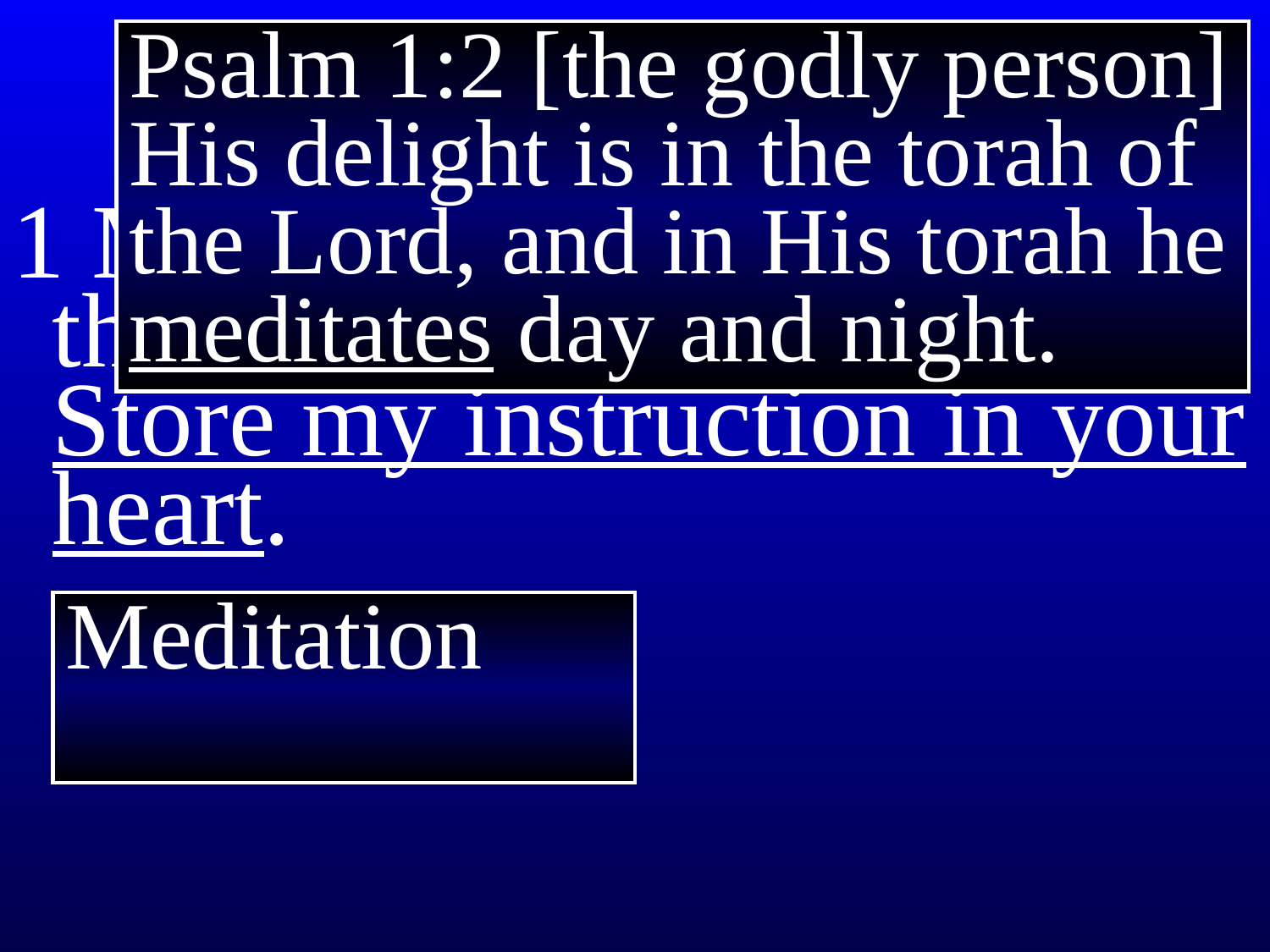

Proverbs 3
Psalm 1:2 [the godly person] His delight is in the torah of the Lord, and in His torah he meditates day and night.

1 My child, never forget the things I have taught you. Store my instruction in your heart.
Meditation